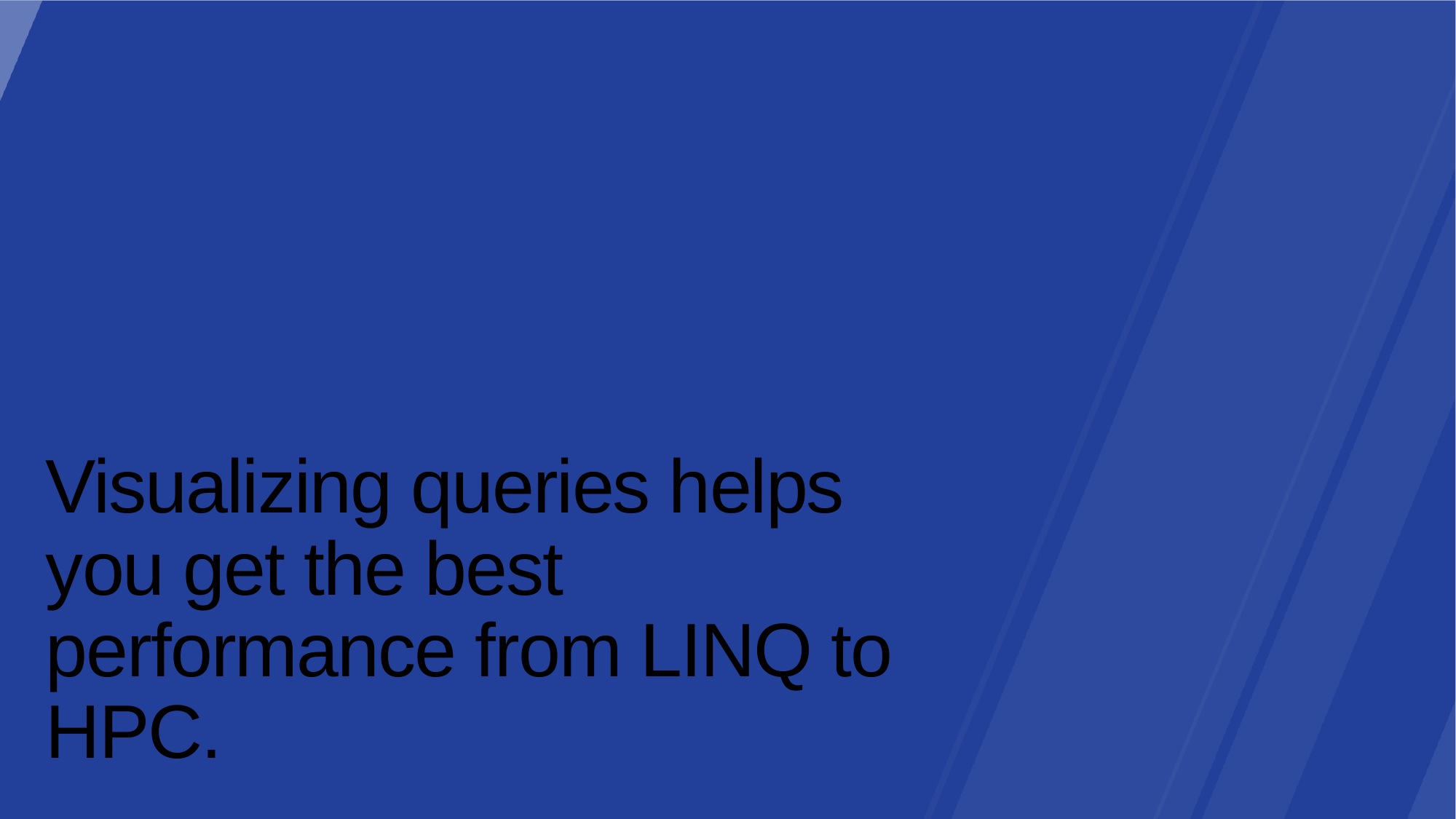

Visualizing queries helps you get the best performance from LINQ to HPC.